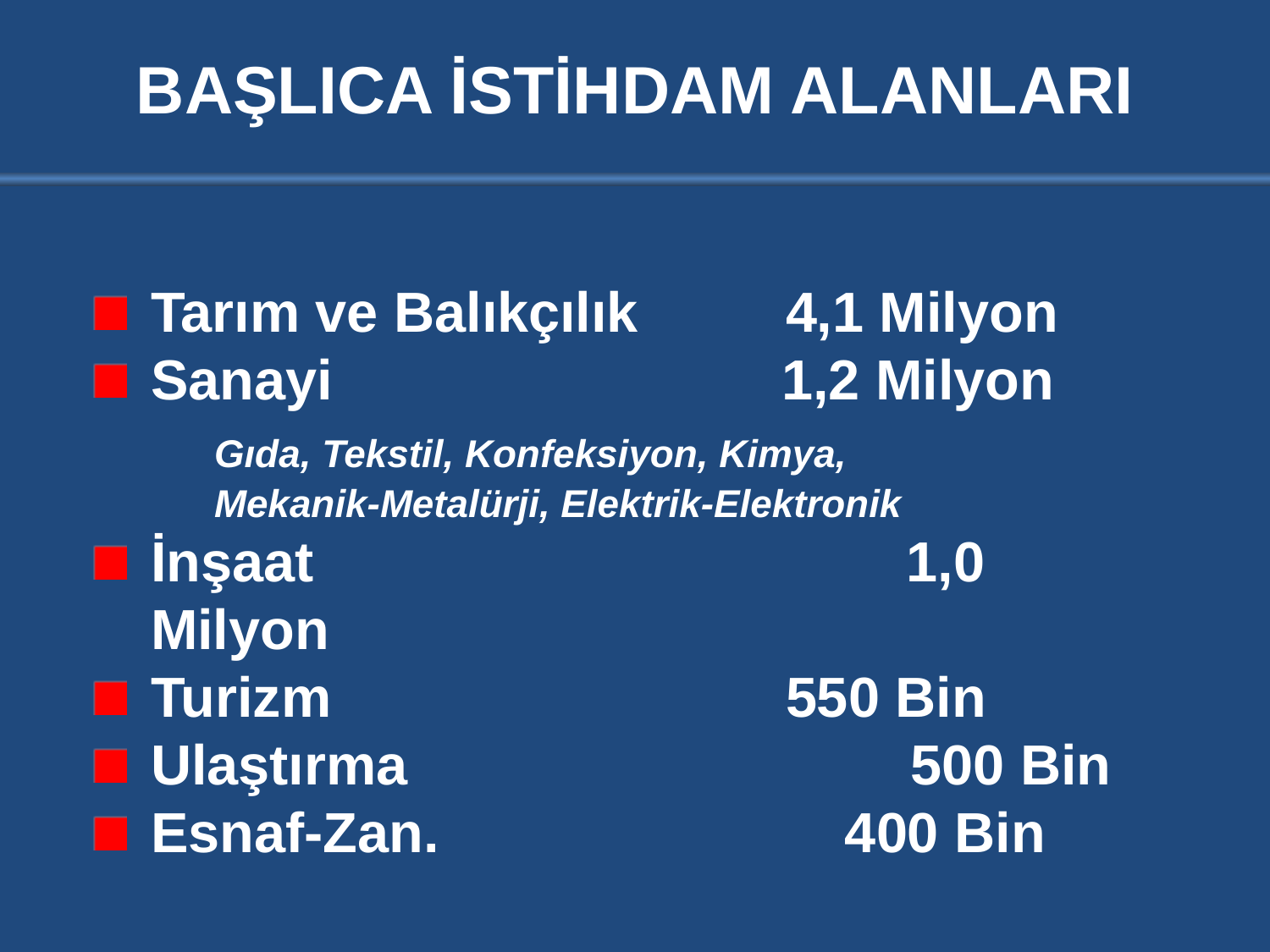

BAŞLICA İSTİHDAM ALANLARI

Tarım ve Balıkçılık	  	4,1 Milyon
Sanayi 		                1,2 Milyon
  	Gıda, Tekstil, Konfeksiyon, Kimya,
	Mekanik-Metalürji, Elektrik-Elektronik
İnşaat		                        1,0 Milyon
Turizm 				550 Bin
Ulaştırma 			        500 Bin
Esnaf-Zan.                          400 Bin